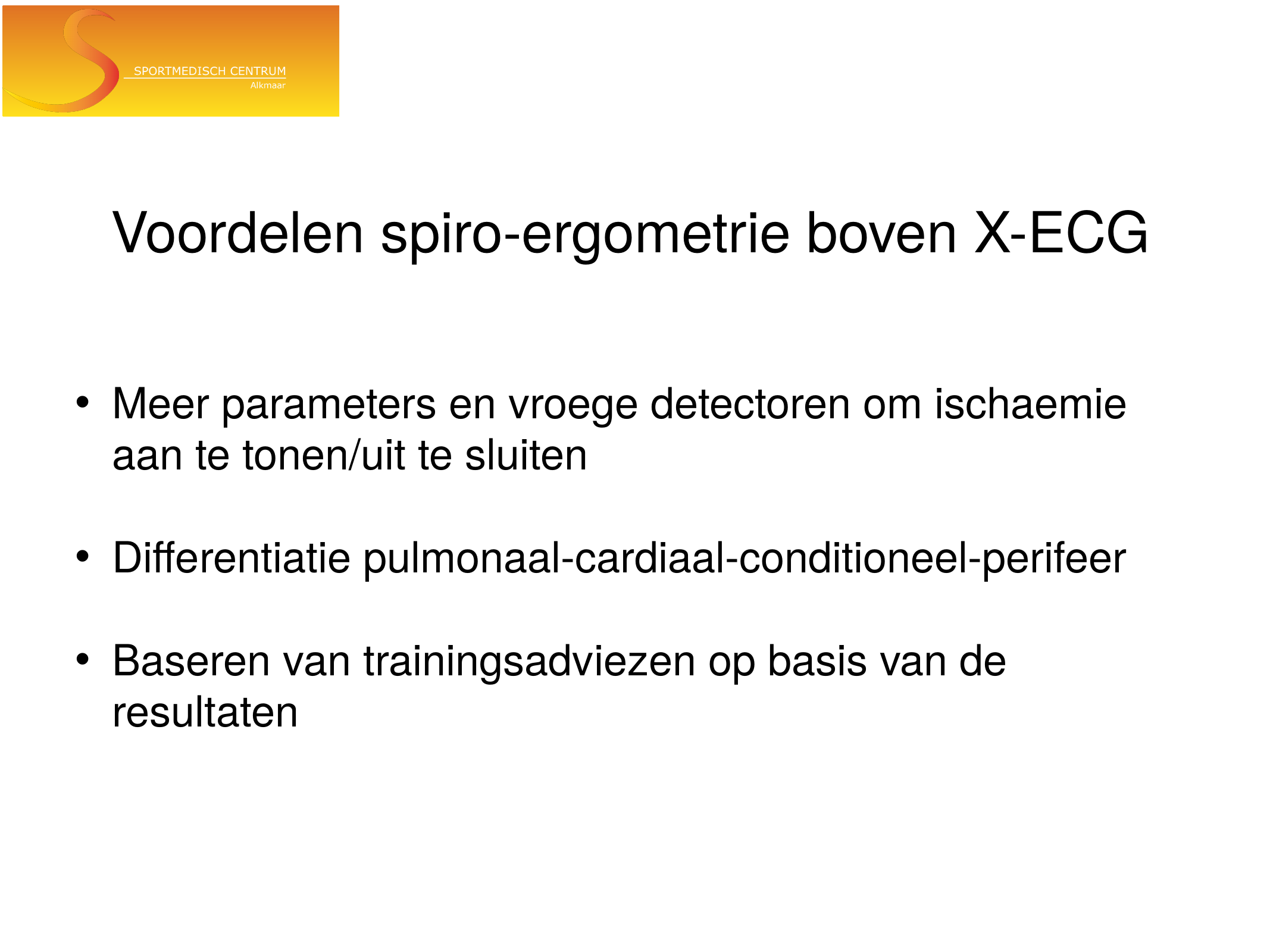

# Voordelen spiro-ergometrie boven X-ECG
Meer parameters en vroege detectoren om ischaemie aan te tonen/uit te sluiten

Differentiatie pulmonaal-cardiaal-conditioneel-perifeer

Baseren van trainingsadviezen op basis van de resultaten